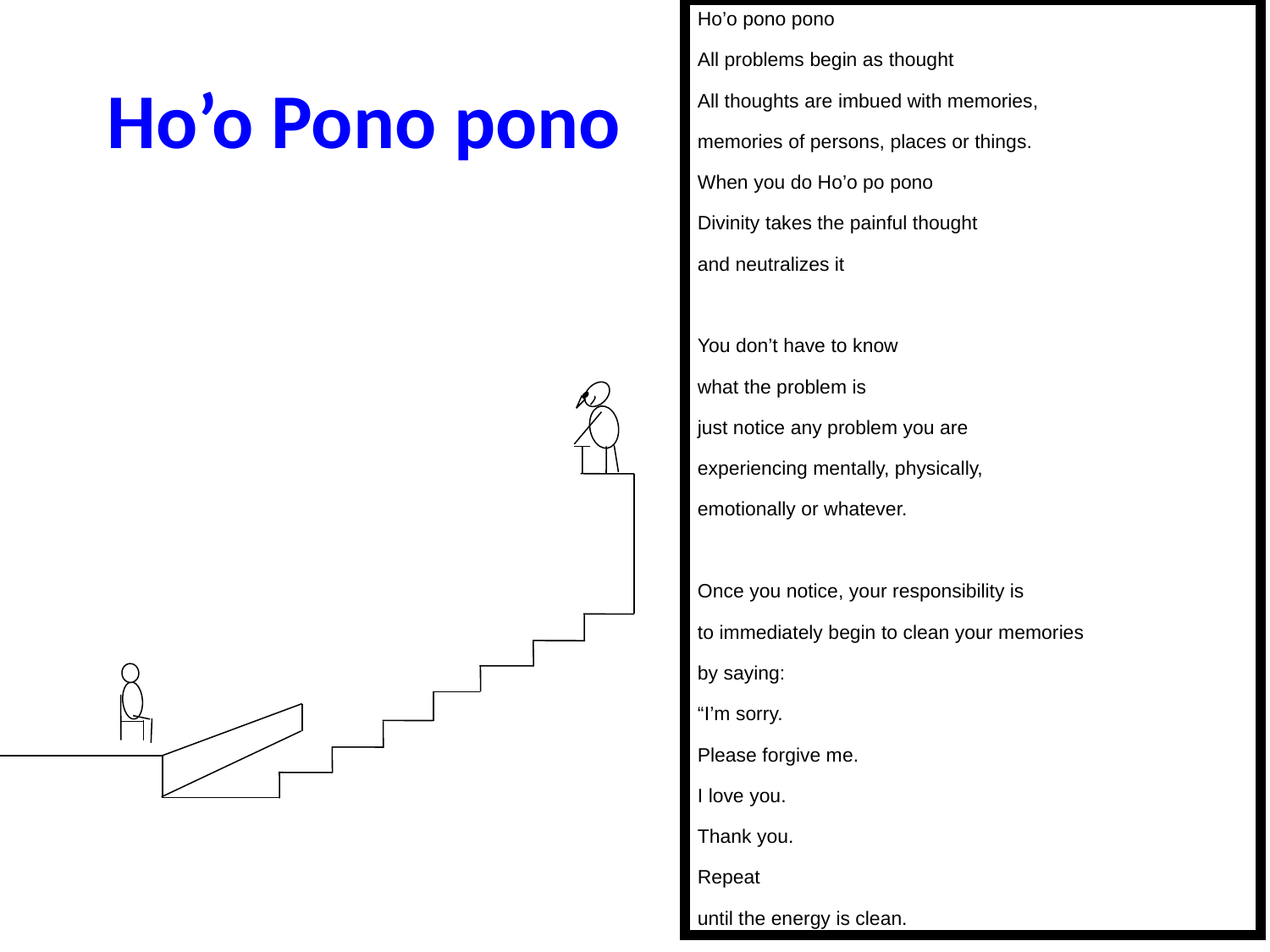

Ho’o pono pono
All problems begin as thought
All thoughts are imbued with memories,
memories of persons, places or things.
When you do Ho’o po pono
Divinity takes the painful thought
and neutralizes it

You don’t have to know
what the problem is
just notice any problem you are
experiencing mentally, physically,
emotionally or whatever.

Once you notice, your responsibility is
to immediately begin to clean your memories
by saying:
“I’m sorry.
Please forgive me.
I love you.
Thank you.
Repeat
until the energy is clean.
# Ho’o Pono pono